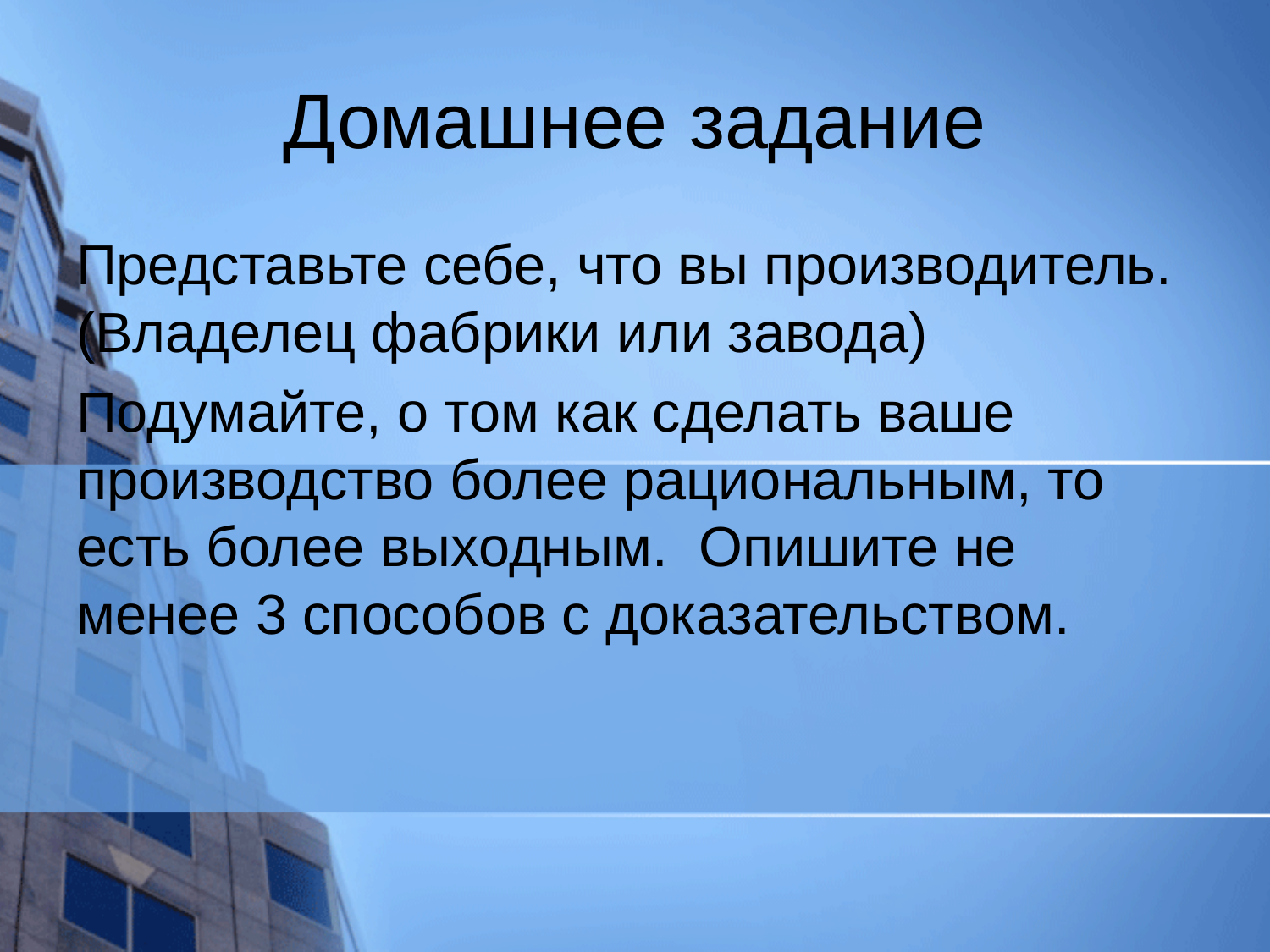

# Домашнее задание
Представьте себе, что вы производитель. (Владелец фабрики или завода)
Подумайте, о том как сделать ваше производство более рациональным, то есть более выходным.  Опишите не менее 3 способов с доказательством.